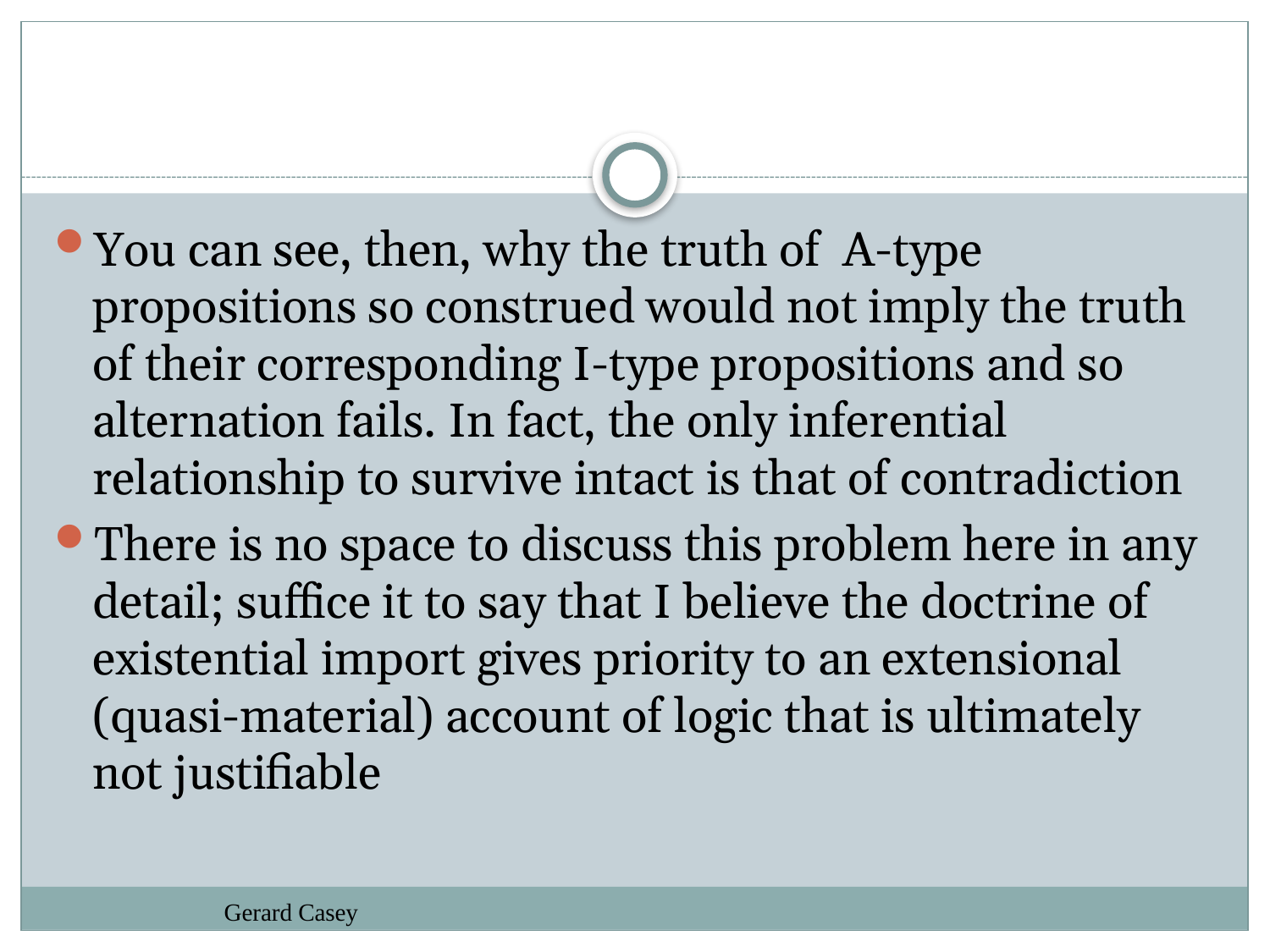

#
You can see, then, why the truth of  A-type propositions so construed would not imply the truth of their corresponding I-type propositions and so alternation fails. In fact, the only inferential relationship to survive intact is that of contradiction
There is no space to discuss this problem here in any detail; suffice it to say that I believe the doctrine of existential import gives priority to an extensional (quasi-material) account of logic that is ultimately not justifiable

Gerard Casey